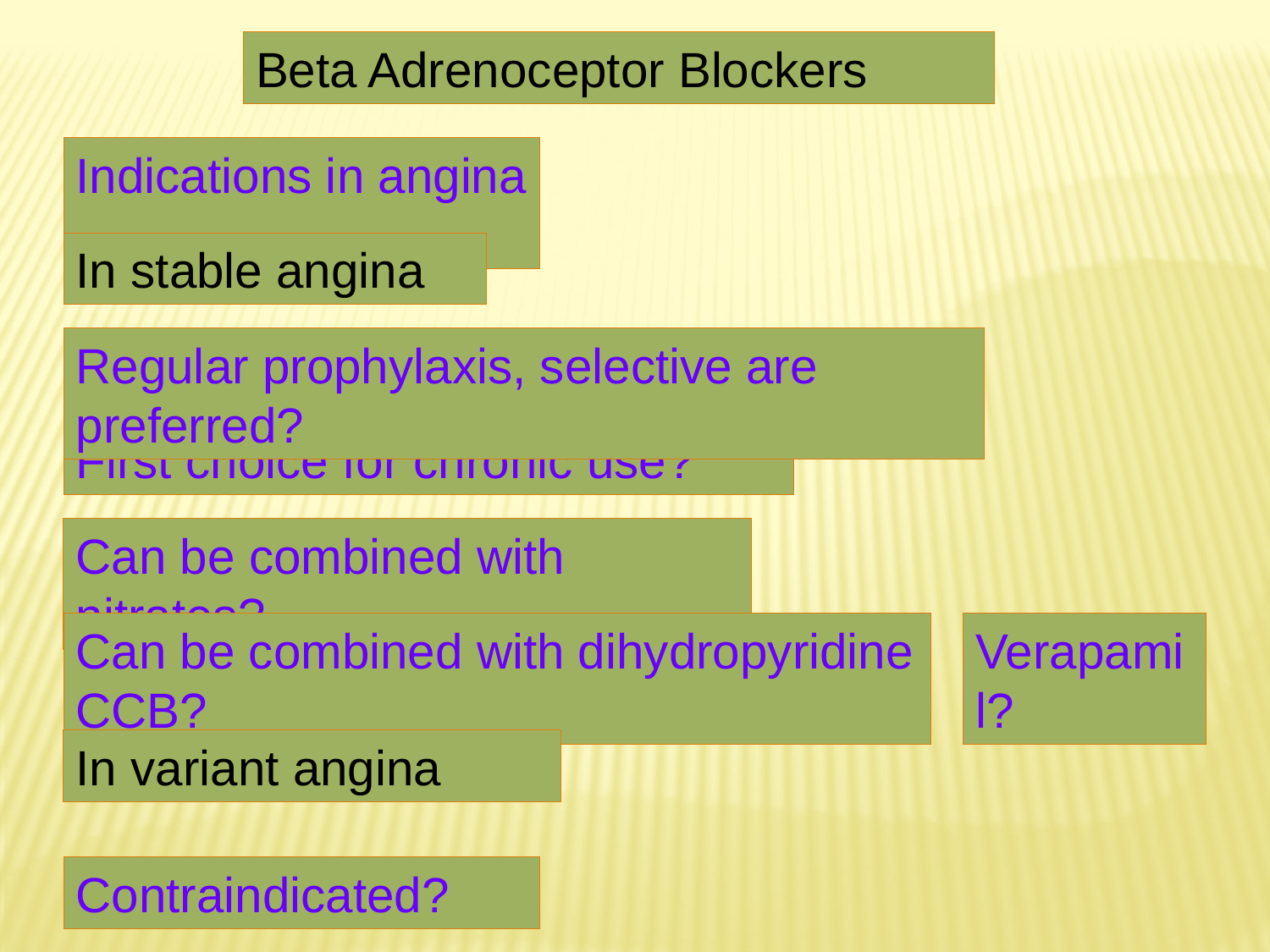

Beta Adrenoceptor Blockers
Indications in angina
In stable angina
Regular prophylaxis, selective are preferred?
First choice for chronic use?
Can be combined with nitrates?
Can be combined with dihydropyridine CCB?
Verapamil?
In variant angina
Contraindicated?